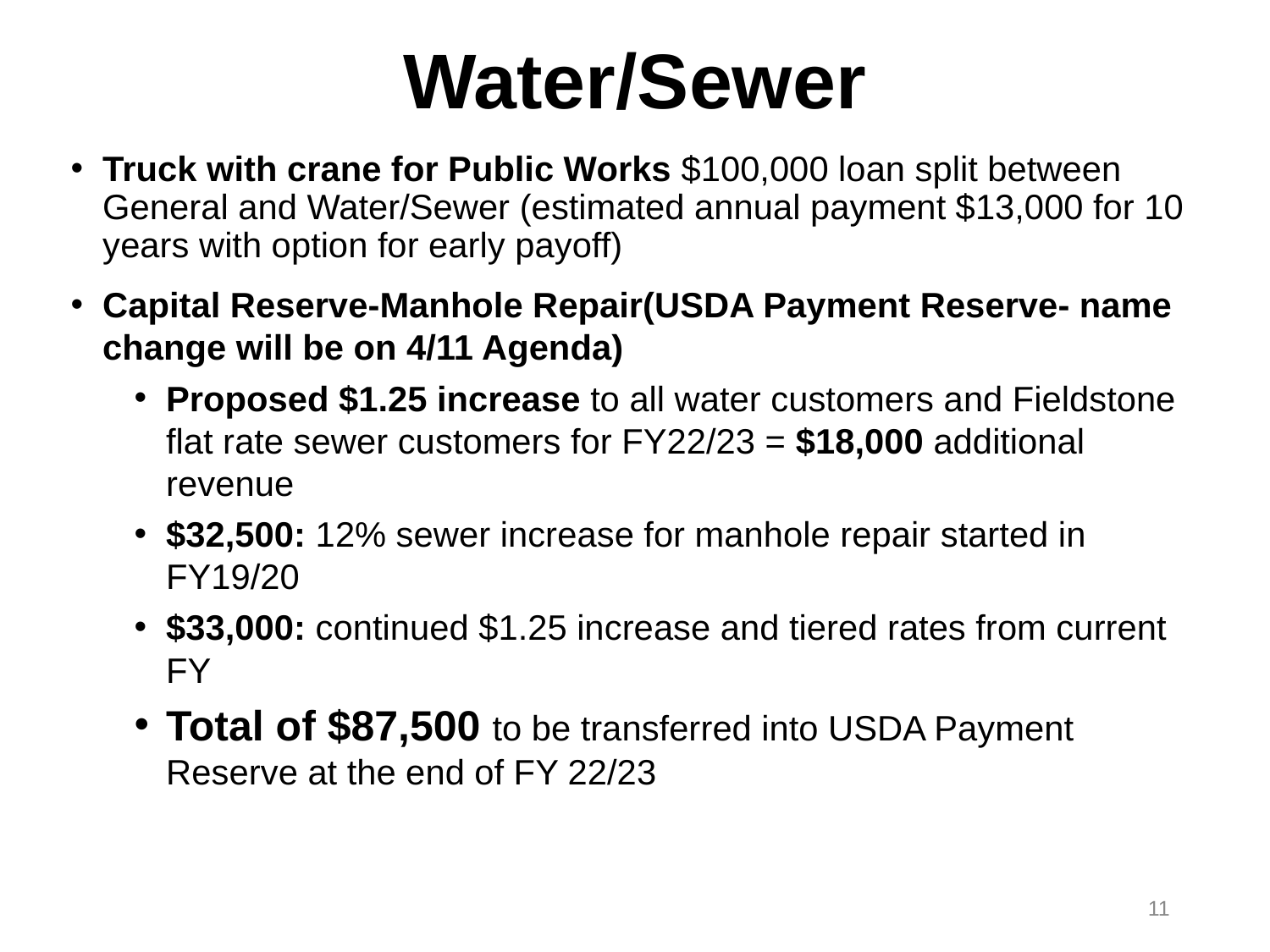

# Water/Sewer
Truck with crane for Public Works $100,000 loan split between General and Water/Sewer (estimated annual payment $13,000 for 10 years with option for early payoff)
Capital Reserve-Manhole Repair(USDA Payment Reserve- name change will be on 4/11 Agenda)
Proposed $1.25 increase to all water customers and Fieldstone flat rate sewer customers for FY22/23 = $18,000 additional revenue
$32,500: 12% sewer increase for manhole repair started in FY19/20
$33,000: continued $1.25 increase and tiered rates from current FY
Total of $87,500 to be transferred into USDA Payment Reserve at the end of FY 22/23

11